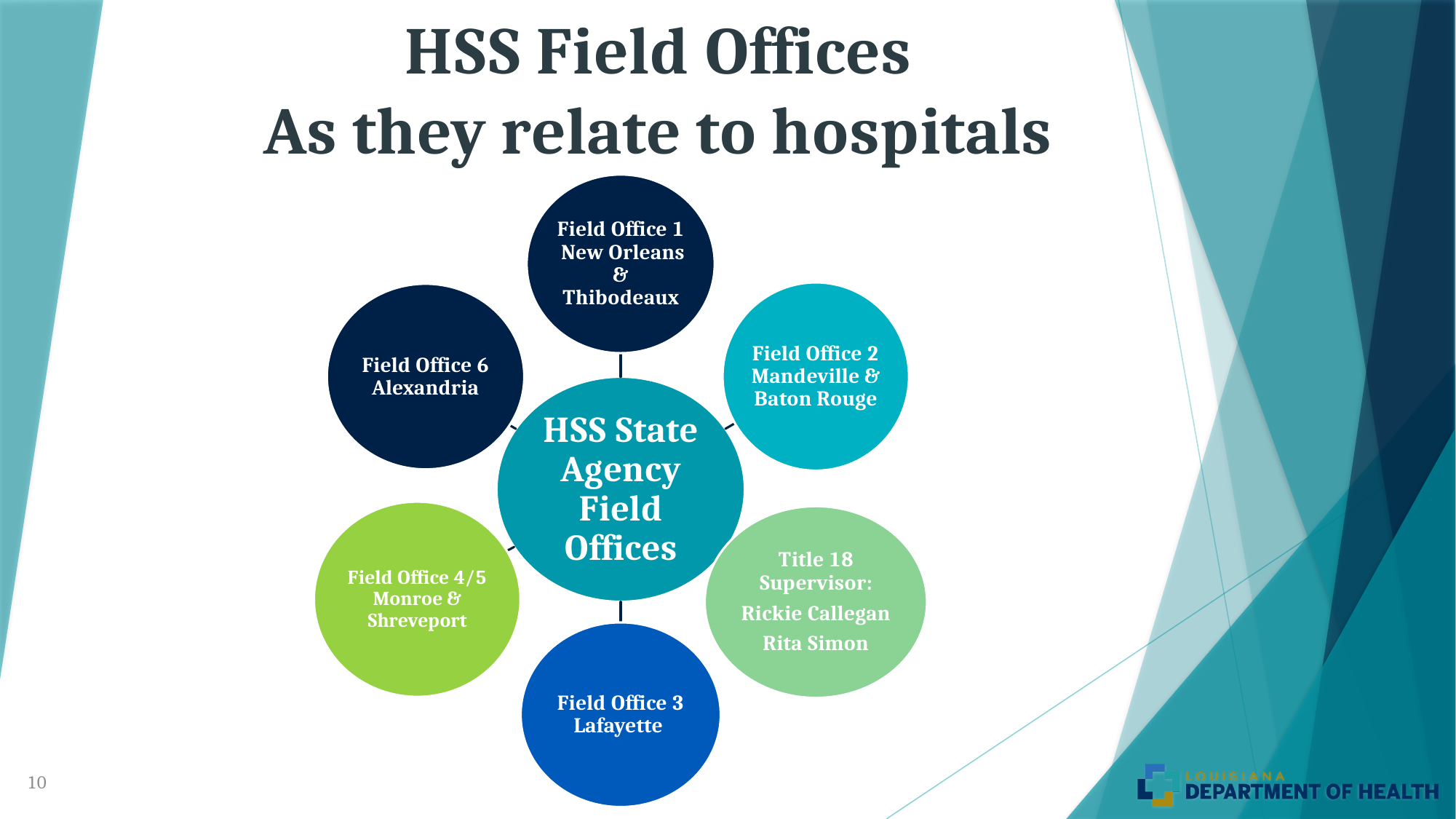

HSS Field Offices
As they relate to hospitals
#
HSS State Agency Field Offices

Field Office 1  New Orleans & Thibodeaux

Field Office 2 Mandeville & Baton Rouge

Title 18 Supervisor:
Rickie Callegan
Rita Simon

Field Office 3 Lafayette

Field Office 4/5 Monroe & Shreveport

Field Office 6 Alexandria
10